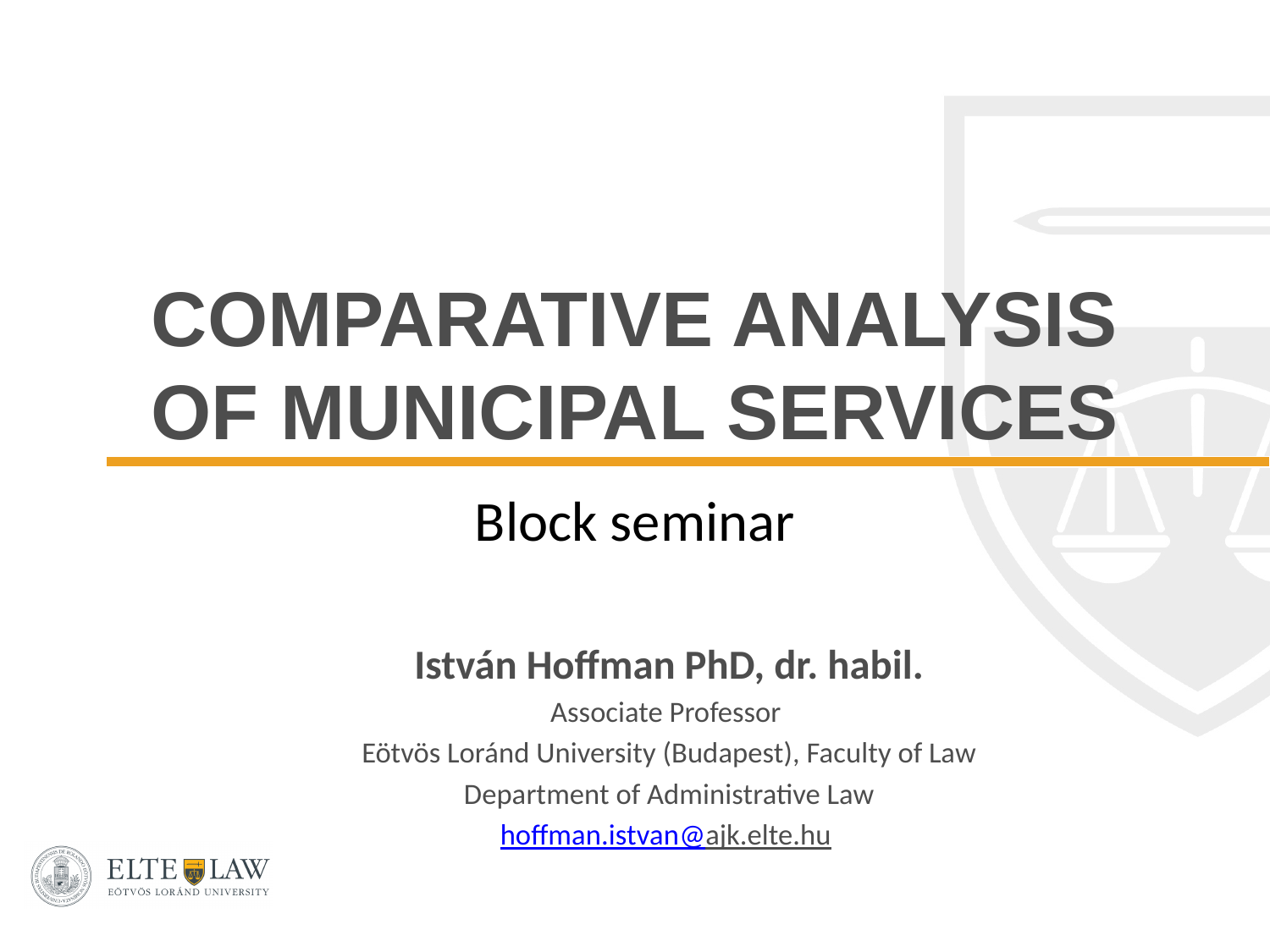

# Comparative analysis of municipal services
Block seminar
István Hoffman PhD, dr. habil.
Associate Professor
Eötvös Loránd University (Budapest), Faculty of Law
Department of Administrative Law
hoffman.istvan@ajk.elte.hu